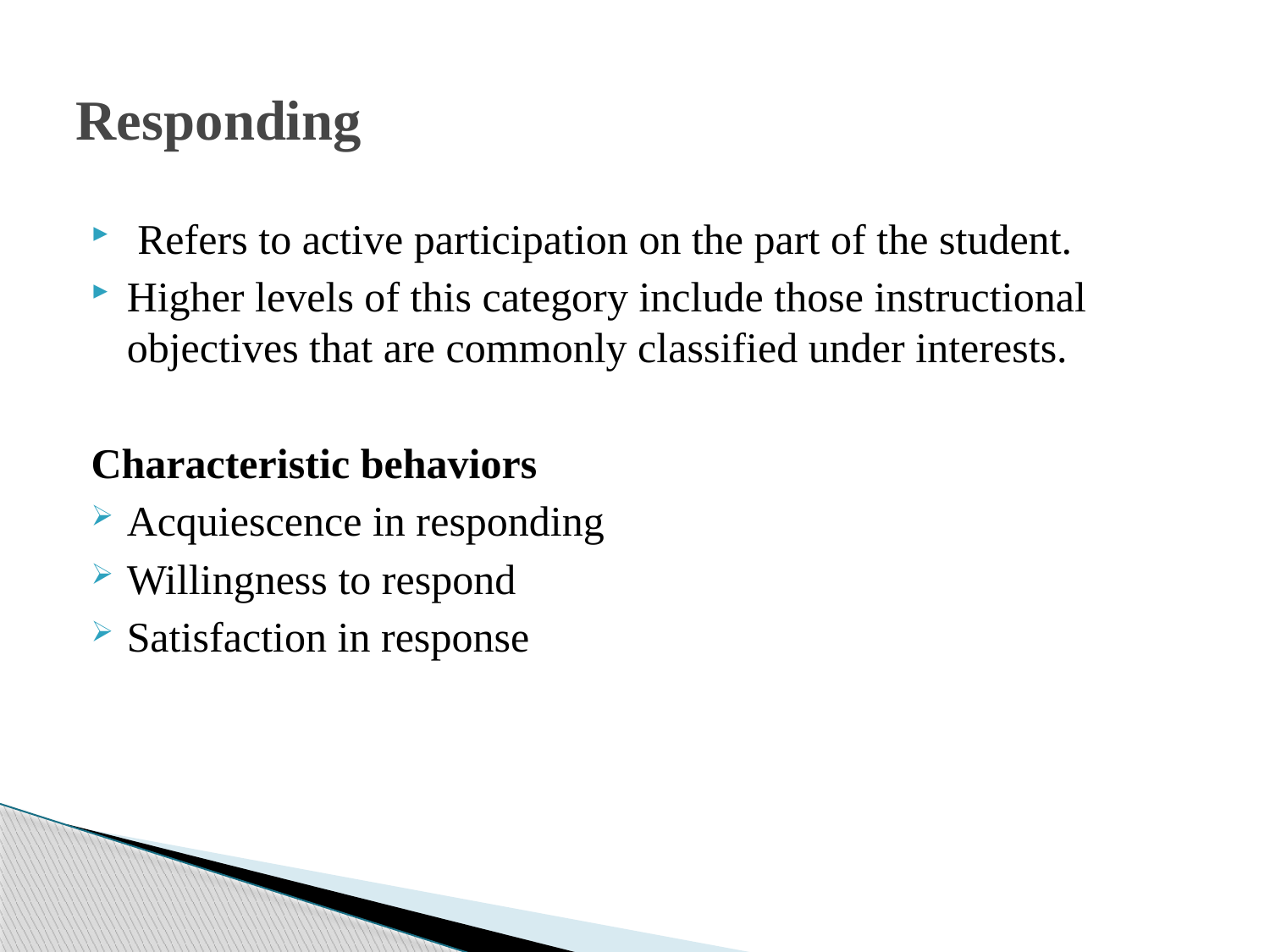

# Responding
 Refers to active participation on the part of the student.
Higher levels of this category include those instructional objectives that are commonly classified under interests.

Characteristic behaviors
Acquiescence in responding
Willingness to respond
Satisfaction in response